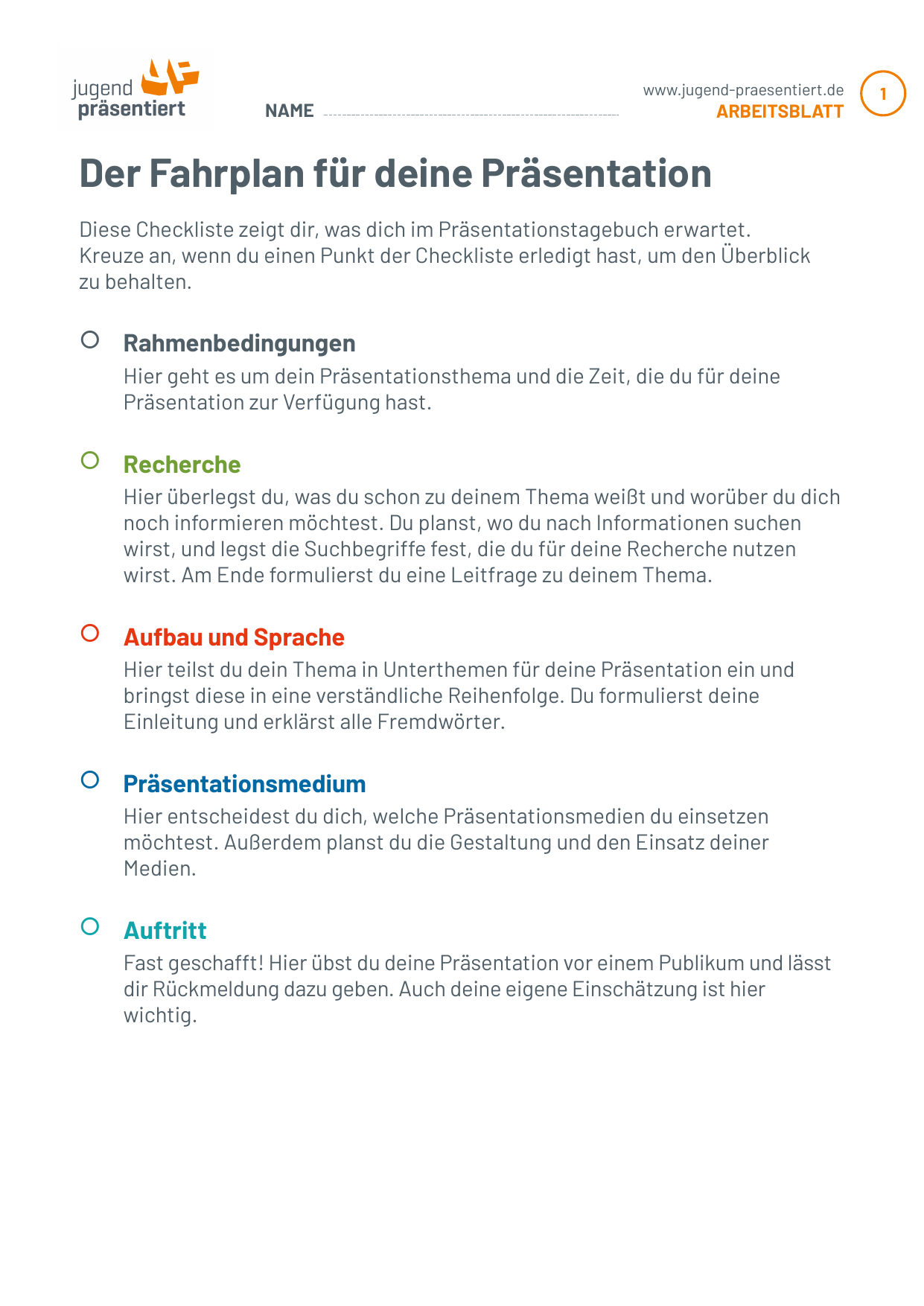

1
# Der Fahrplan für deine Präsentation
Diese Checkliste zeigt dir, was dich im Präsentationstagebuch erwartet.
Kreuze an, wenn du einen Punkt der Checkliste erledigt hast, um den Überblick
zu behalten.
Rahmenbedingungen
Hier geht es um dein Präsentationsthema und die Zeit, die du für deine Präsentation zur Verfügung hast.
Recherche
Hier überlegst du, was du schon zu deinem Thema weißt und worüber du dich noch informieren möchtest. Du planst, wo du nach Informationen suchen wirst, und legst die Suchbegriffe fest, die du für deine Recherche nutzen wirst. Am Ende formulierst du eine Leitfrage zu deinem Thema.
Aufbau und Sprache
Hier teilst du dein Thema in Unterthemen für deine Präsentation ein und bringst diese in eine verständliche Reihenfolge. Du formulierst deine Einleitung und erklärst alle Fremdwörter.
Präsentationsmedium
Hier entscheidest du dich, welche Präsentationsmedien du einsetzen möchtest. Außerdem planst du die Gestaltung und den Einsatz deiner Medien.
Auftritt
Fast geschafft! Hier übst du deine Präsentation vor einem Publikum und lässt dir Rückmeldung dazu geben. Auch deine eigene Einschätzung ist hier wichtig.